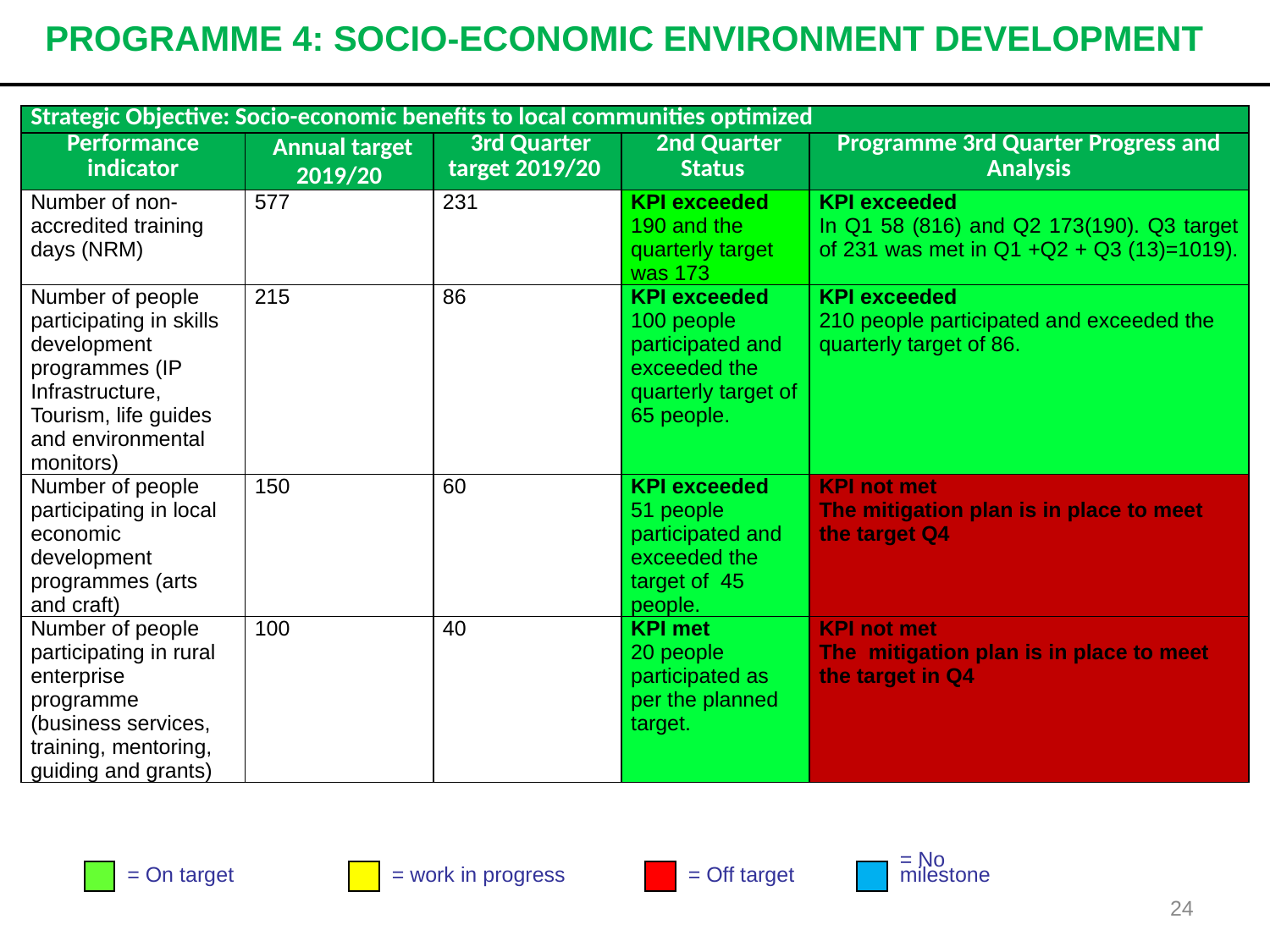

# PROGRAMME 4: SOCIO-ECONOMIC ENVIRONMENT DEVELOPMENT

| Strategic Objective: Socio-economic benefits to local communities optimized |  |  |  |  |
| --- | --- | --- | --- | --- |
| Performance indicator | Annual target 2019/20 | 3rd Quarter target 2019/20 | 2nd Quarter Status | Programme 3rd Quarter Progress and Analysis |
| Number of non-accredited training days (NRM) | 577 | 231 | KPI exceeded 190 and the quarterly target was 173 | KPI exceeded In Q1 58 (816) and Q2 173(190). Q3 target of 231 was met in Q1 +Q2 + Q3 (13)=1019). |
| Number of people participating in skills development programmes (IP Infrastructure, Tourism, life guides and environmental monitors) | 215 | 86 | KPI exceeded 100 people participated and exceeded the quarterly target of 65 people. | KPI exceeded 210 people participated and exceeded the quarterly target of 86. |
| Number of people participating in local economic development programmes (arts and craft) | 150 | 60 | KPI exceeded 51 people participated and exceeded the target of 45 people. | KPI not met The mitigation plan is in place to meet the target Q4 |
| Number of people participating in rural enterprise programme (business services, training, mentoring, guiding and grants) | 100 | 40 | KPI met 20 people participated as per the planned target. | KPI not met The mitigation plan is in place to meet the target in Q4 |
= On target
= work in progress
= Off target

= No
milestone
24